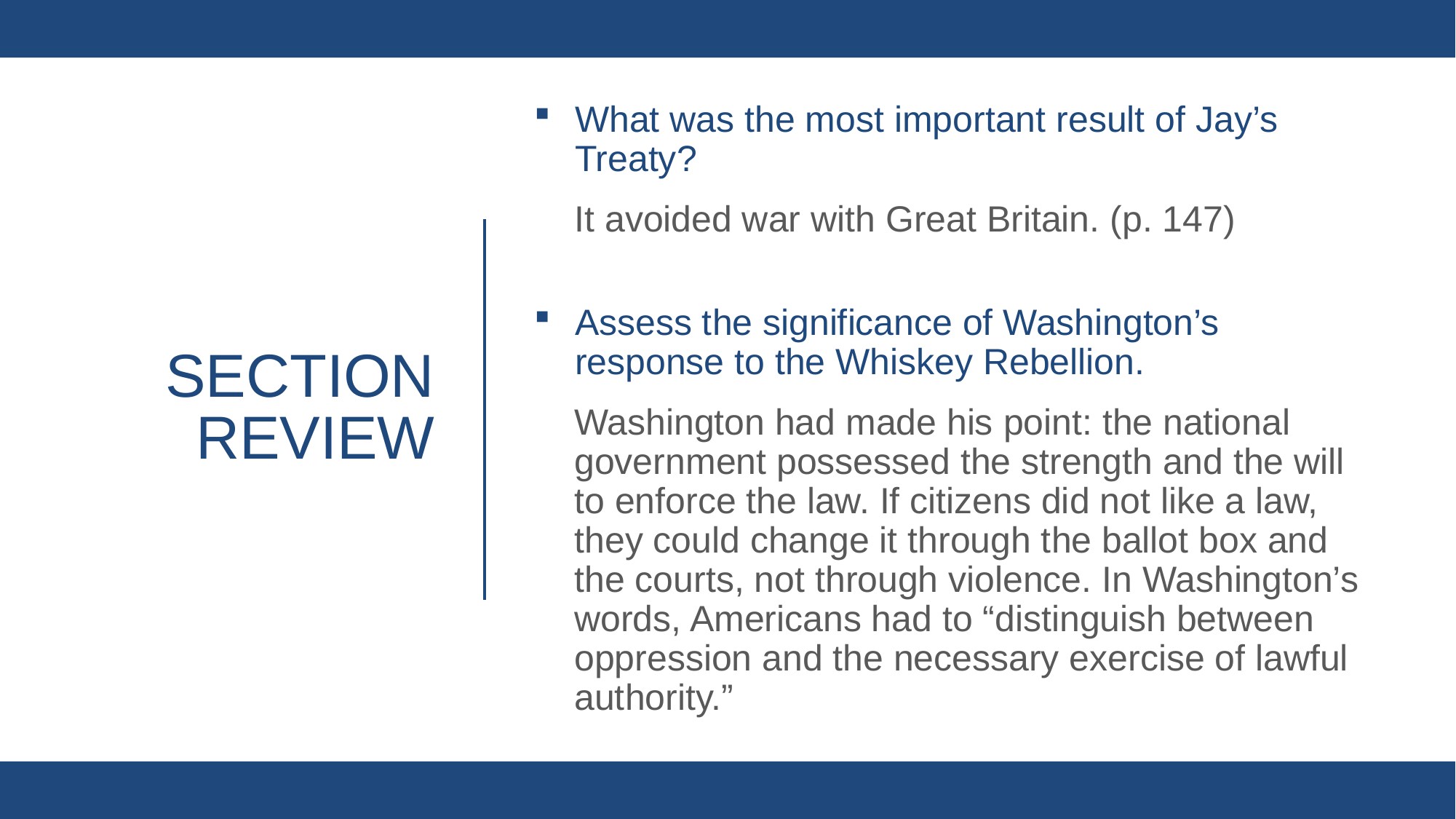

What was the most important result of Jay’s Treaty?
It avoided war with Great Britain. (p. 147)

Assess the significance of Washington’s response to the Whiskey Rebellion.
Washington had made his point: the national government possessed the strength and the will to enforce the law. If citizens did not like a law, they could change it through the ballot box and the courts, not through violence. In Washington’s words, Americans had to “distinguish between oppression and the necessary exercise of lawful authority.”
# Section review